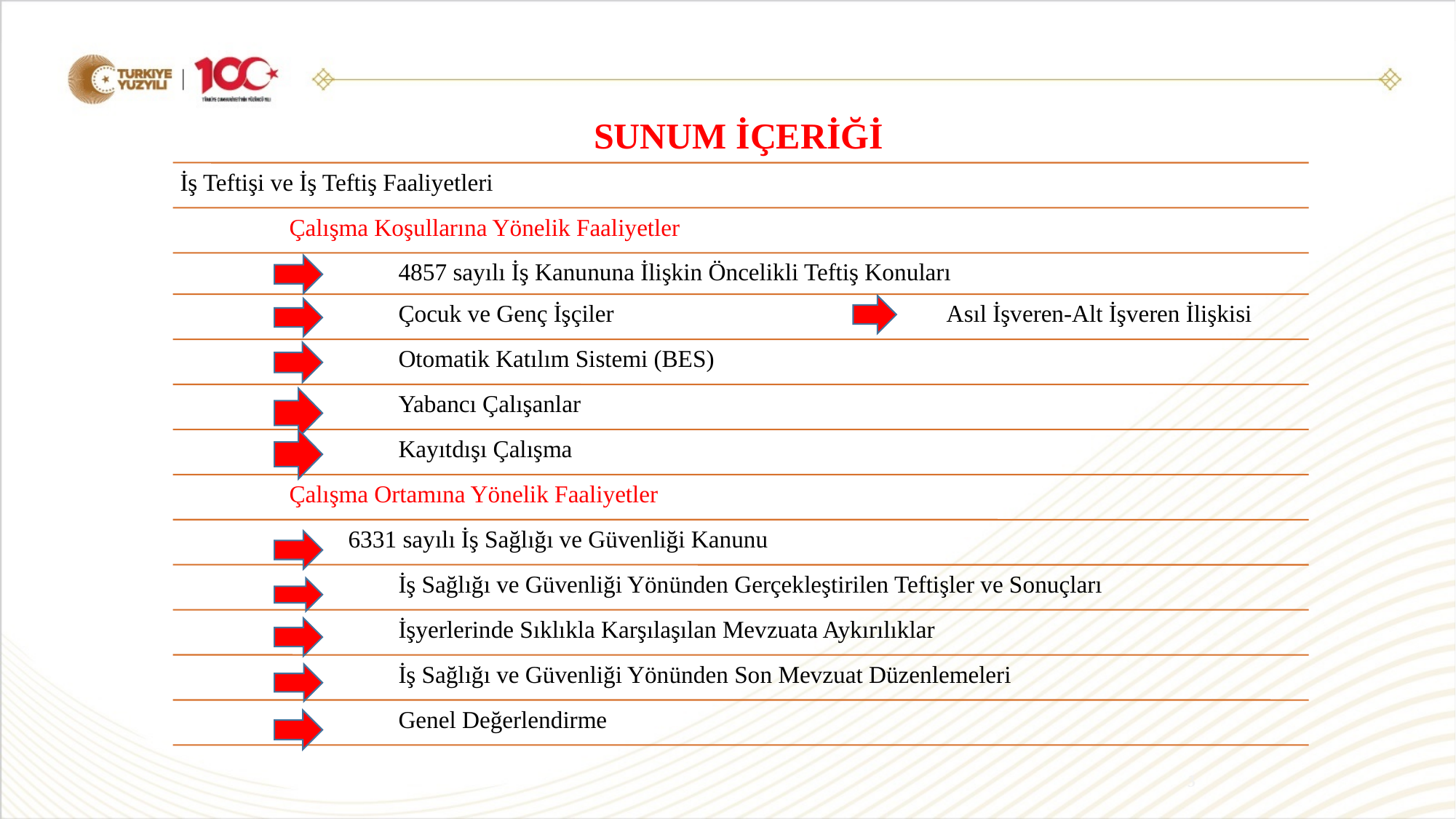

SUNUM İÇERİĞİ
İş Teftişi ve İş Teftiş Faaliyetleri
	Çalışma Koşullarına Yönelik Faaliyetler
		4857 sayılı İş Kanununa İlişkin Öncelikli Teftiş Konuları
		Çocuk ve Genç İşçiler		                                     Asıl İşveren-Alt İşveren İlişkisi
		Otomatik Katılım Sistemi (BES)
		Yabancı Çalışanlar
		Kayıtdışı Çalışma
	Çalışma Ortamına Yönelik Faaliyetler
                            6331 sayılı İş Sağlığı ve Güvenliği Kanunu
		İş Sağlığı ve Güvenliği Yönünden Gerçekleştirilen Teftişler ve Sonuçları
		İşyerlerinde Sıklıkla Karşılaşılan Mevzuata Aykırılıklar
		İş Sağlığı ve Güvenliği Yönünden Son Mevzuat Düzenlemeleri
		Genel Değerlendirme

3